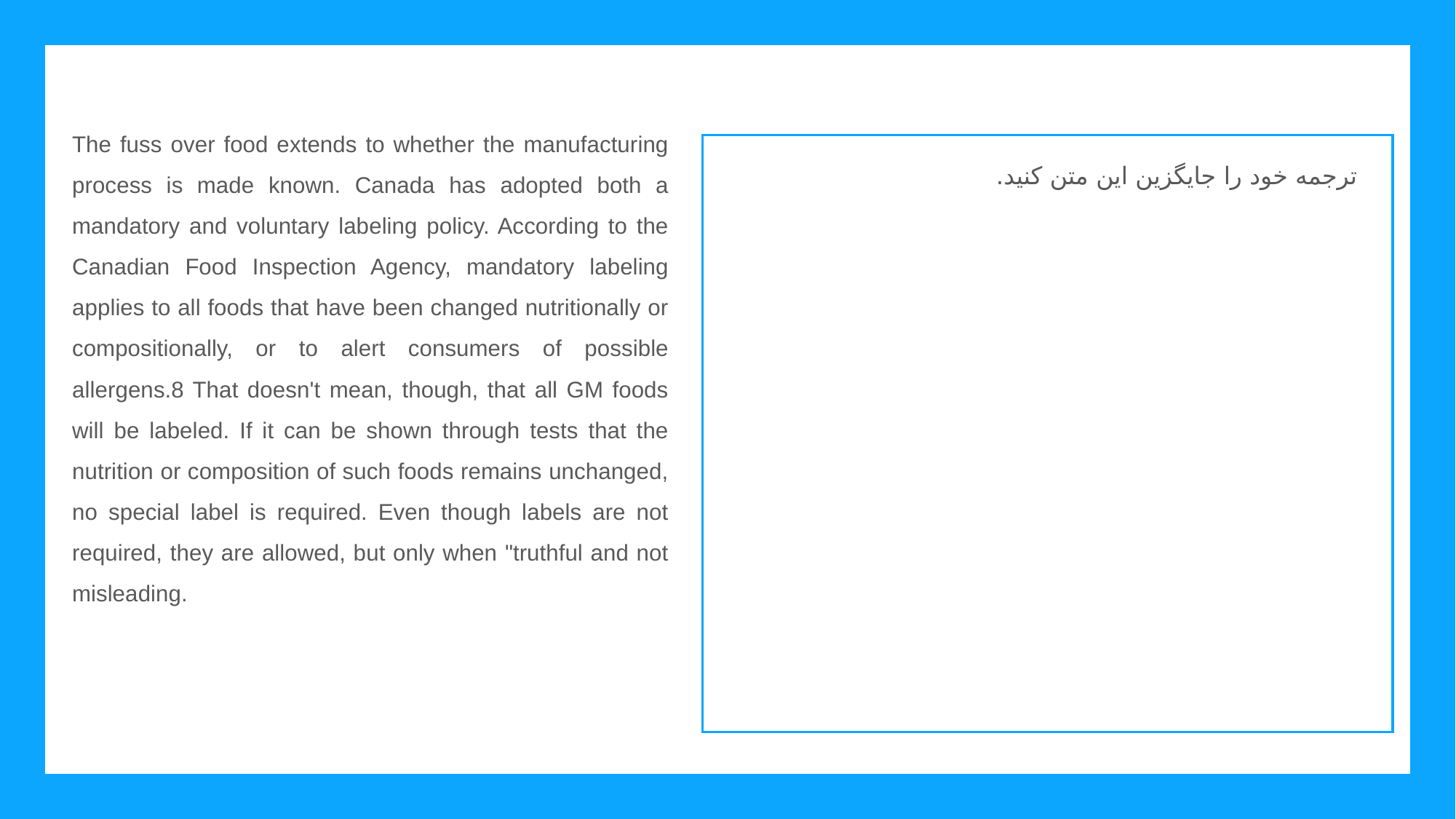

The fuss over food extends to whether the manufacturing process is made known. Canada has adopted both a mandatory and voluntary labeling policy. According to the Canadian Food Inspection Agency, mandatory labeling applies to all foods that have been changed nutritionally or compositionally, or to alert consumers of possible allergens.8 That doesn't mean, though, that all GM foods will be labeled. If it can be shown through tests that the nutrition or composition of such foods remains unchanged, no special label is required. Even though labels are not required, they are allowed, but only when "truthful and not misleading.

ترجمه خود را جایگزین این متن کنید.